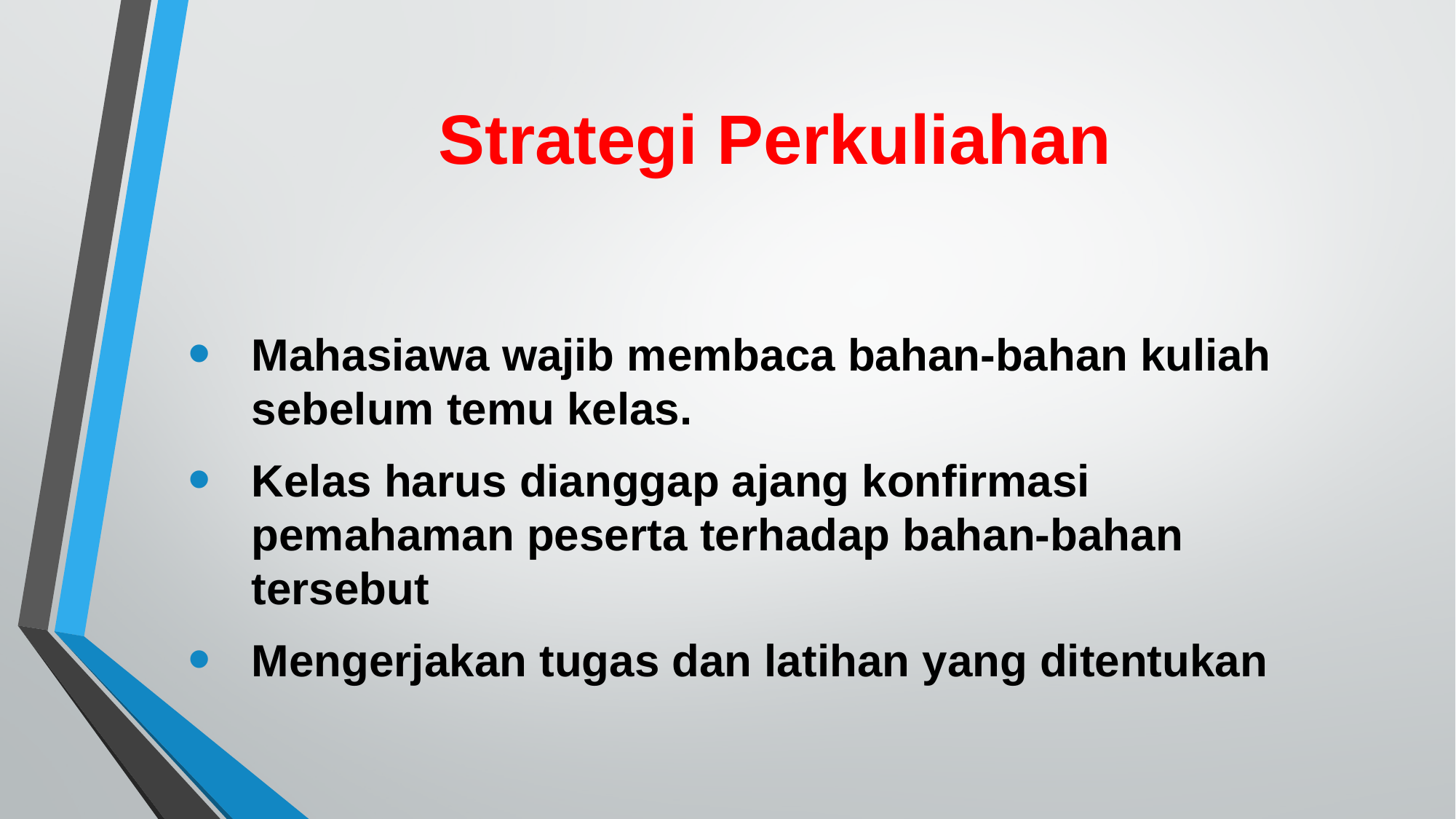

# Strategi Perkuliahan
Mahasiawa wajib membaca bahan-bahan kuliah sebelum temu kelas.
Kelas harus dianggap ajang konfirmasi pemahaman peserta terhadap bahan-bahan tersebut
Mengerjakan tugas dan latihan yang ditentukan